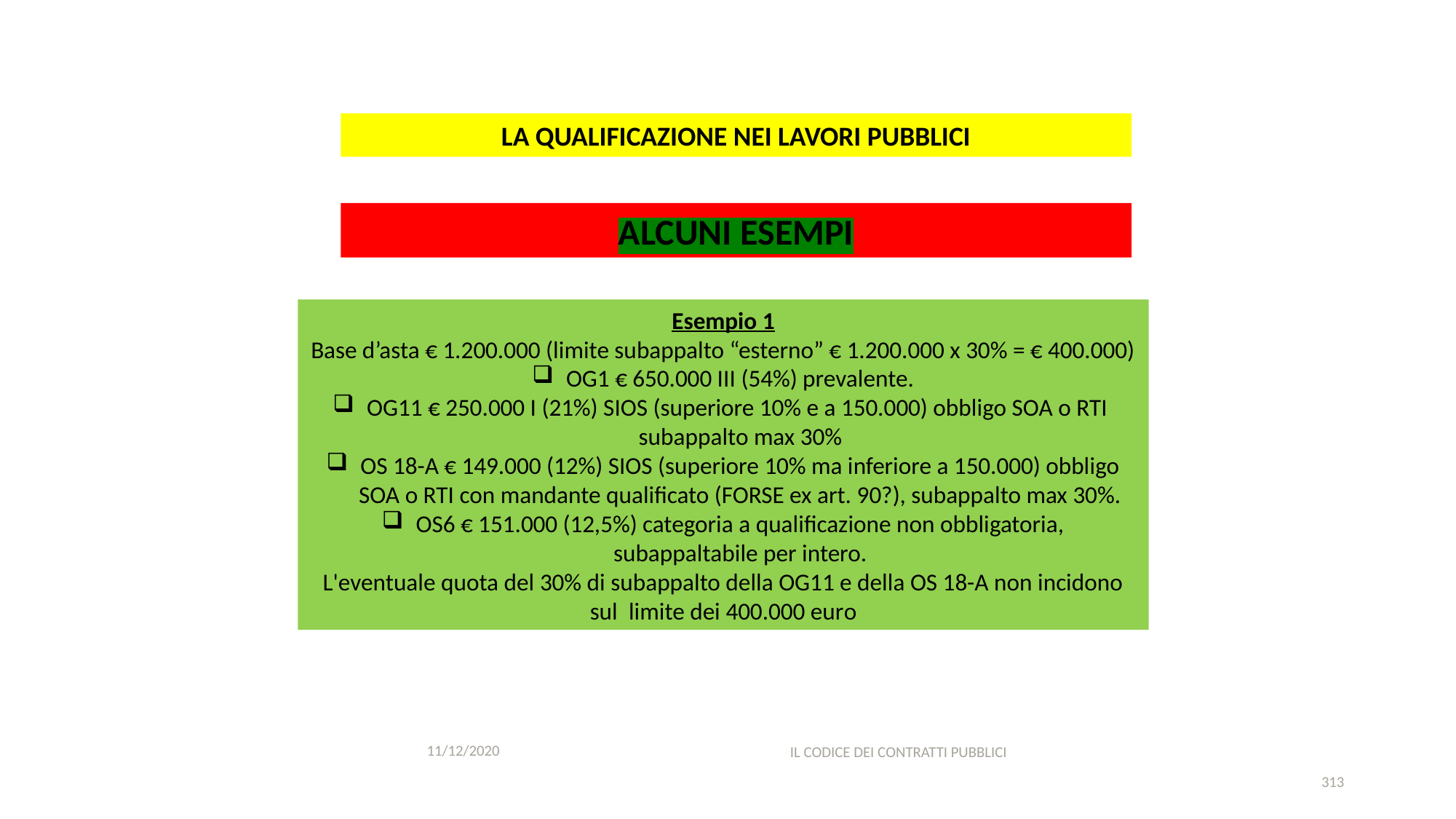

#
LA QUALIFICAZIONE NEI LAVORI PUBBLICI
ALCUNI ESEMPI

Esempio 1
Base d’asta € 1.200.000 (limite subappalto “esterno” € 1.200.000 x 30% = € 400.000)
OG1 € 650.000 III (54%) prevalente.
OG11 € 250.000 I (21%) SIOS (superiore 10% e a 150.000) obbligo SOA o RTI  subappalto max 30%
OS 18-A € 149.000 (12%) SIOS (superiore 10% ma inferiore a 150.000) obbligo SOA o RTI con mandante qualificato (FORSE ex art. 90?), subappalto max 30%.
OS6 € 151.000 (12,5%) categoria a qualificazione non obbligatoria, subappaltabile per intero.
L'eventuale quota del 30% di subappalto della OG11 e della OS 18-A non incidono sul  limite dei 400.000 euro

11/12/2020
IL CODICE DEI CONTRATTI PUBBLICI
313